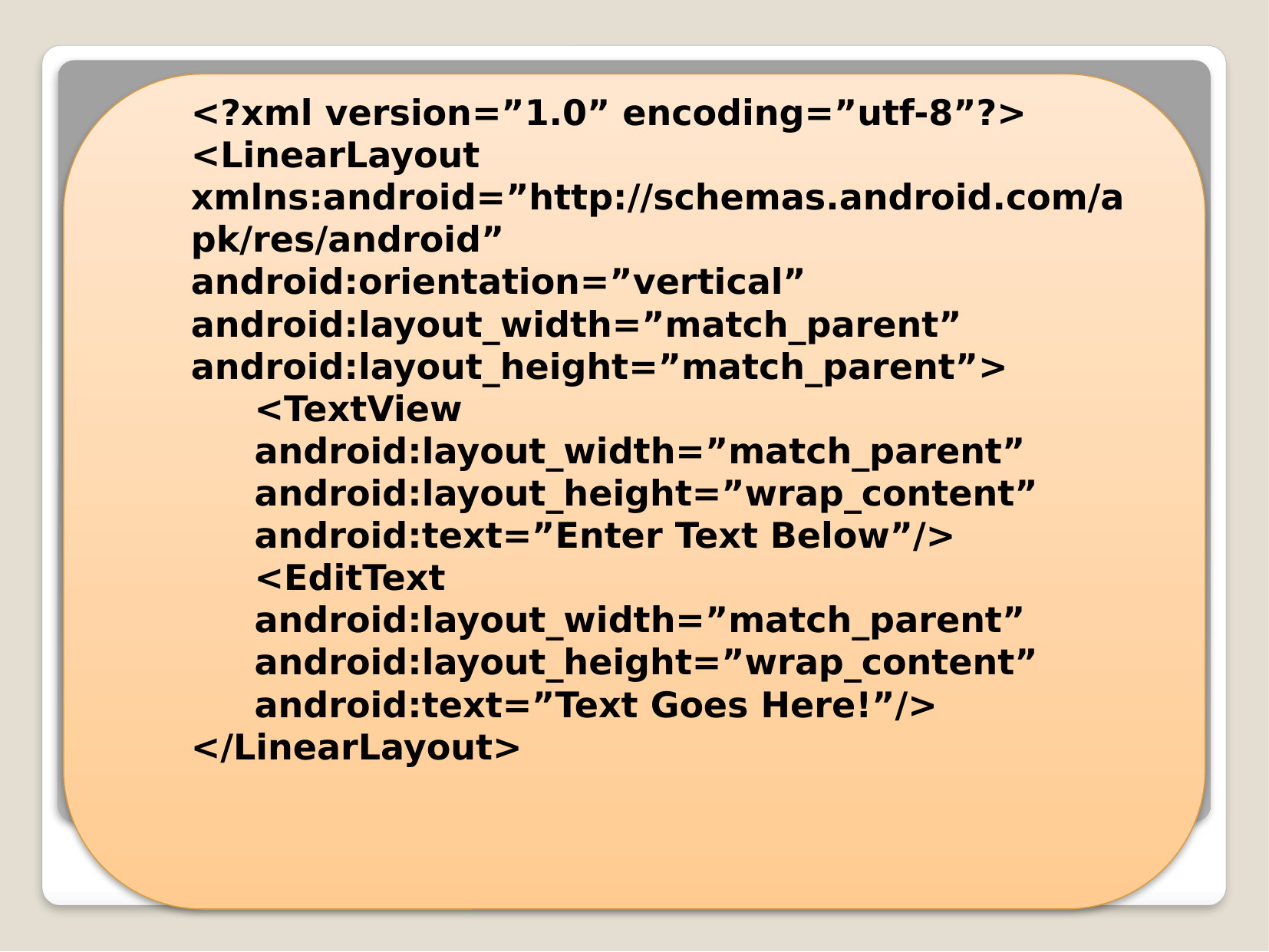

<?xml version=”1.0” encoding=”utf-8”?>
<LinearLayout xmlns:android=”http://schemas.android.com/apk/res/android”
android:orientation=”vertical”
android:layout_width=”match_parent”
android:layout_height=”match_parent”>
<TextView
android:layout_width=”match_parent”
android:layout_height=”wrap_content”
android:text=”Enter Text Below”/>
<EditText
android:layout_width=”match_parent”
android:layout_height=”wrap_content”
android:text=”Text Goes Here!”/>
</LinearLayout>